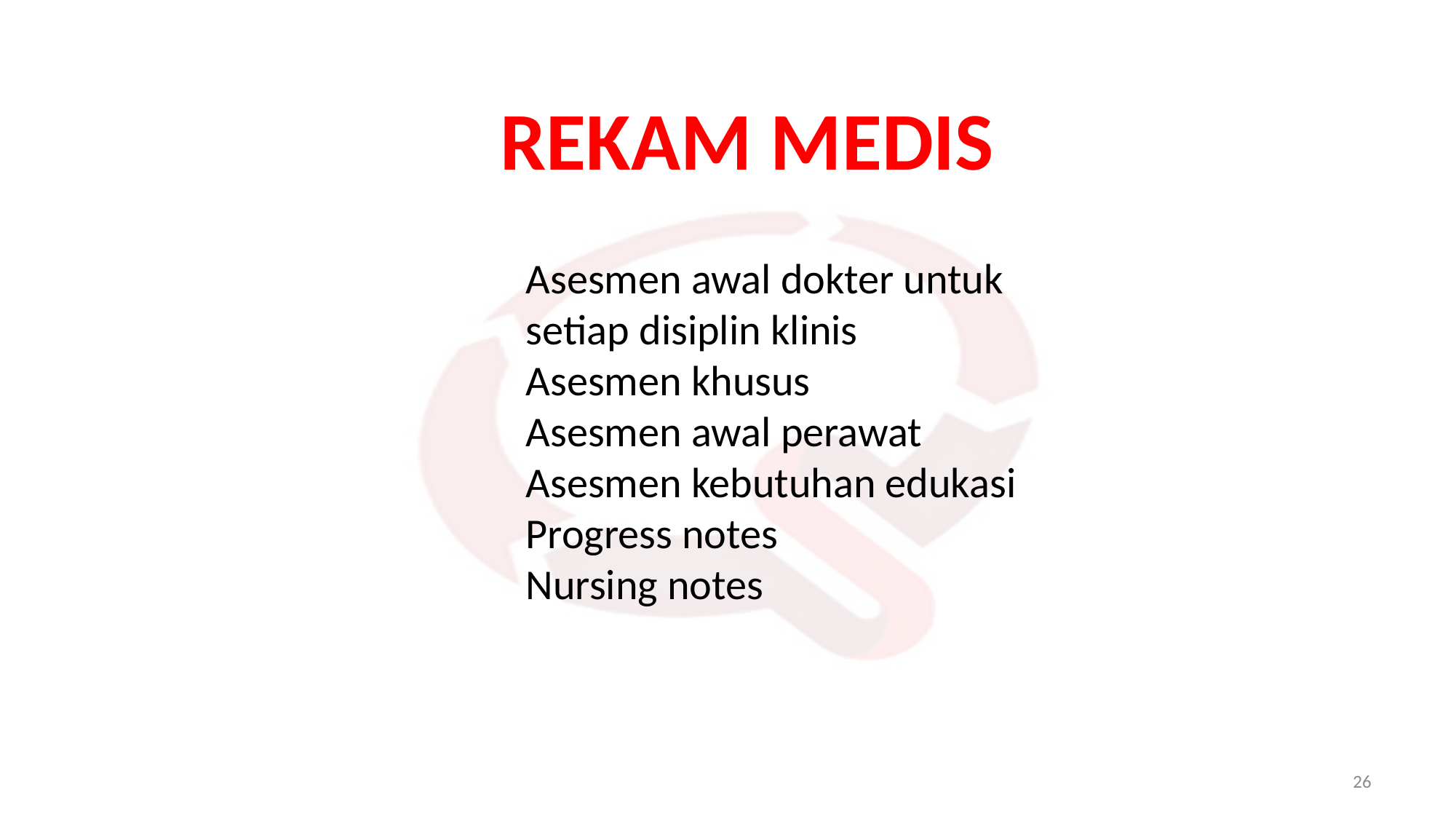

REKAM MEDIS
Asesmen awal dokter untuk setiap disiplin klinis
Asesmen khusus
Asesmen awal perawat
Asesmen kebutuhan edukasi
Progress notes
Nursing notes
26